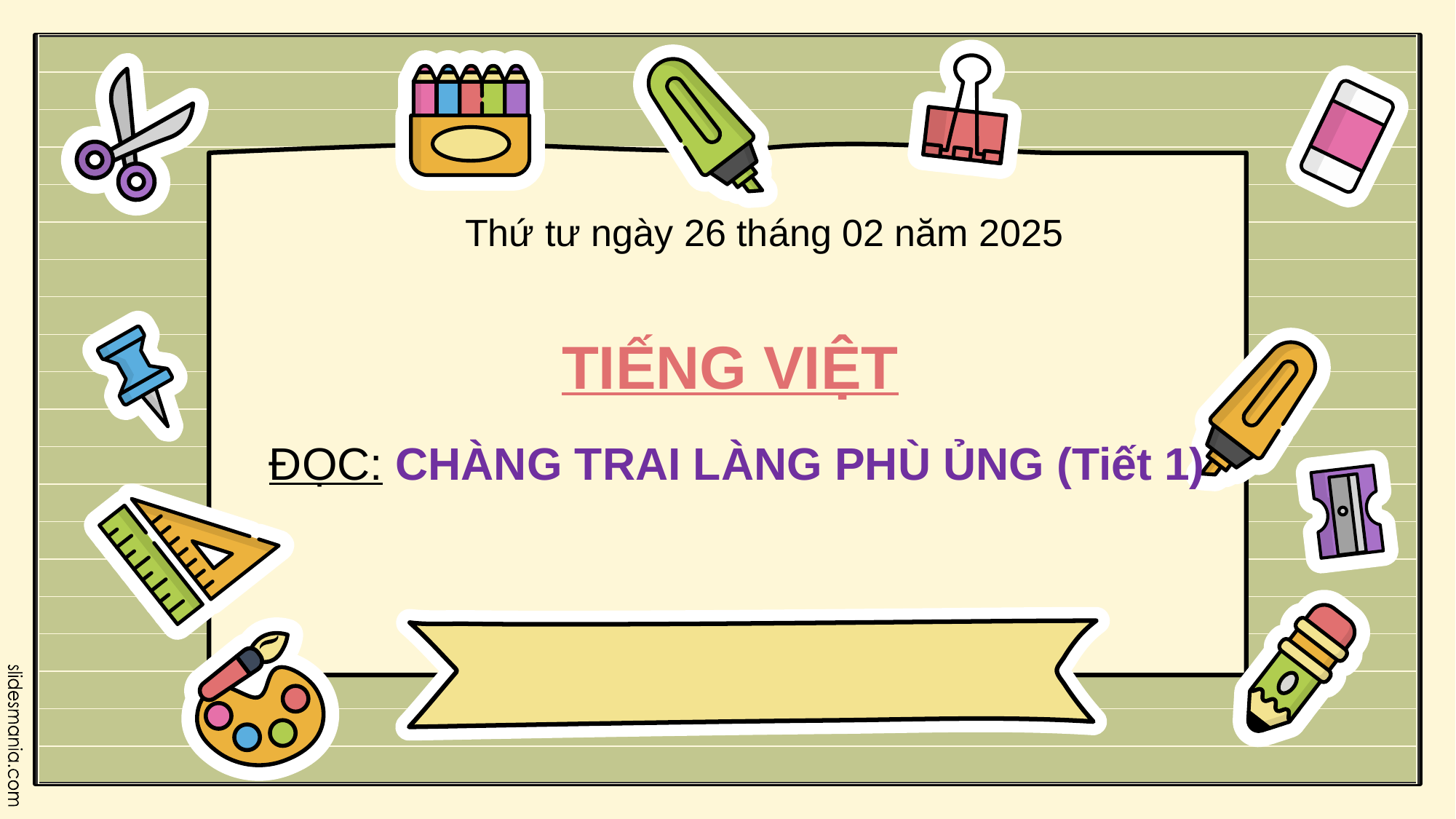

Thứ tư ngày 26 tháng 02 năm 2025
TIẾNG VIỆT
ĐỌC: CHÀNG TRAI LÀNG PHÙ ỦNG (Tiết 1)